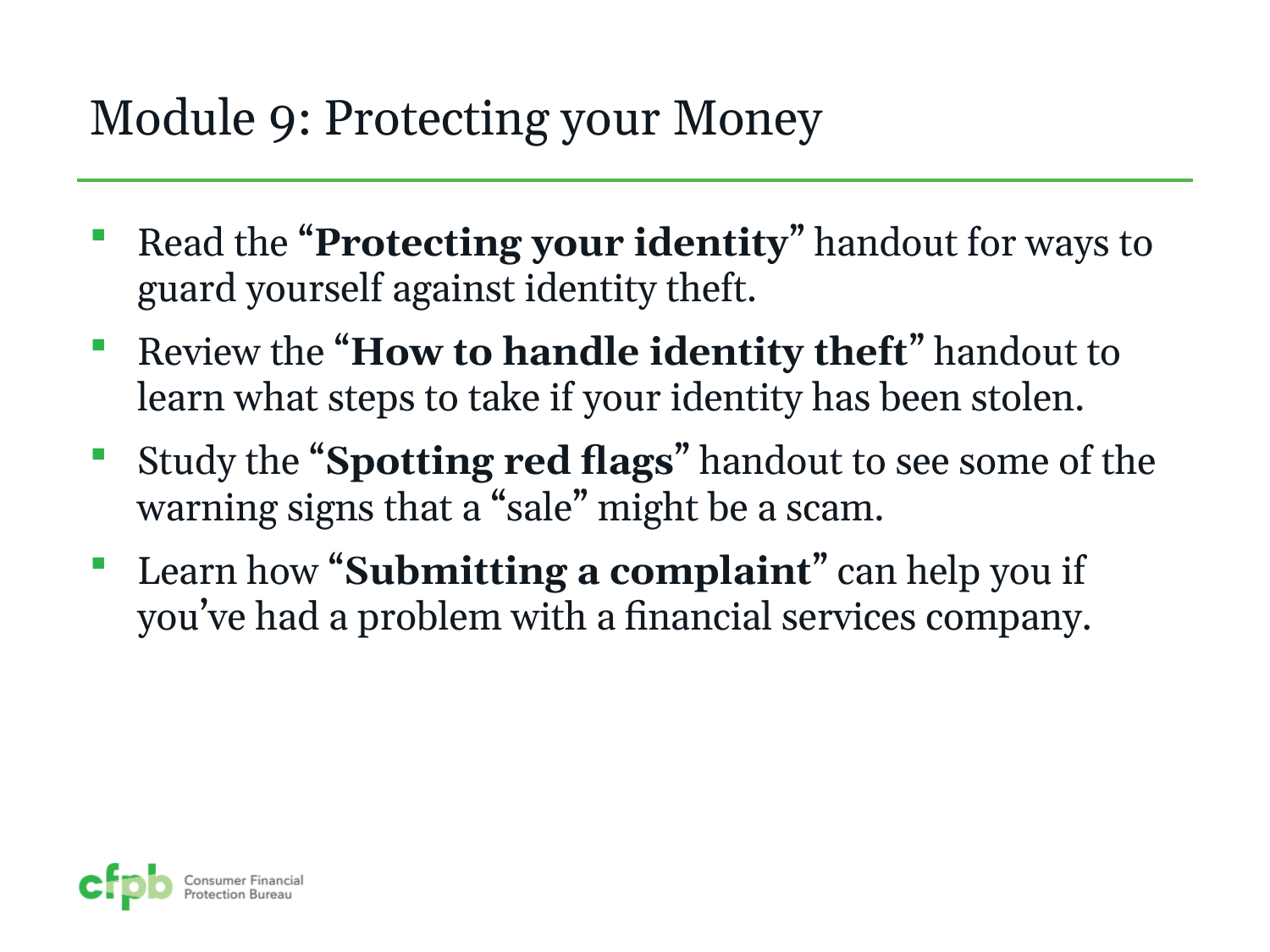

# Module 9: Protecting your Money
Read the “Protecting your identity” handout for ways to guard yourself against identity theft.
Review the “How to handle identity theft” handout to learn what steps to take if your identity has been stolen.
Study the “Spotting red flags” handout to see some of the warning signs that a “sale” might be a scam.
Learn how “Submitting a complaint” can help you if you’ve had a problem with a financial services company.